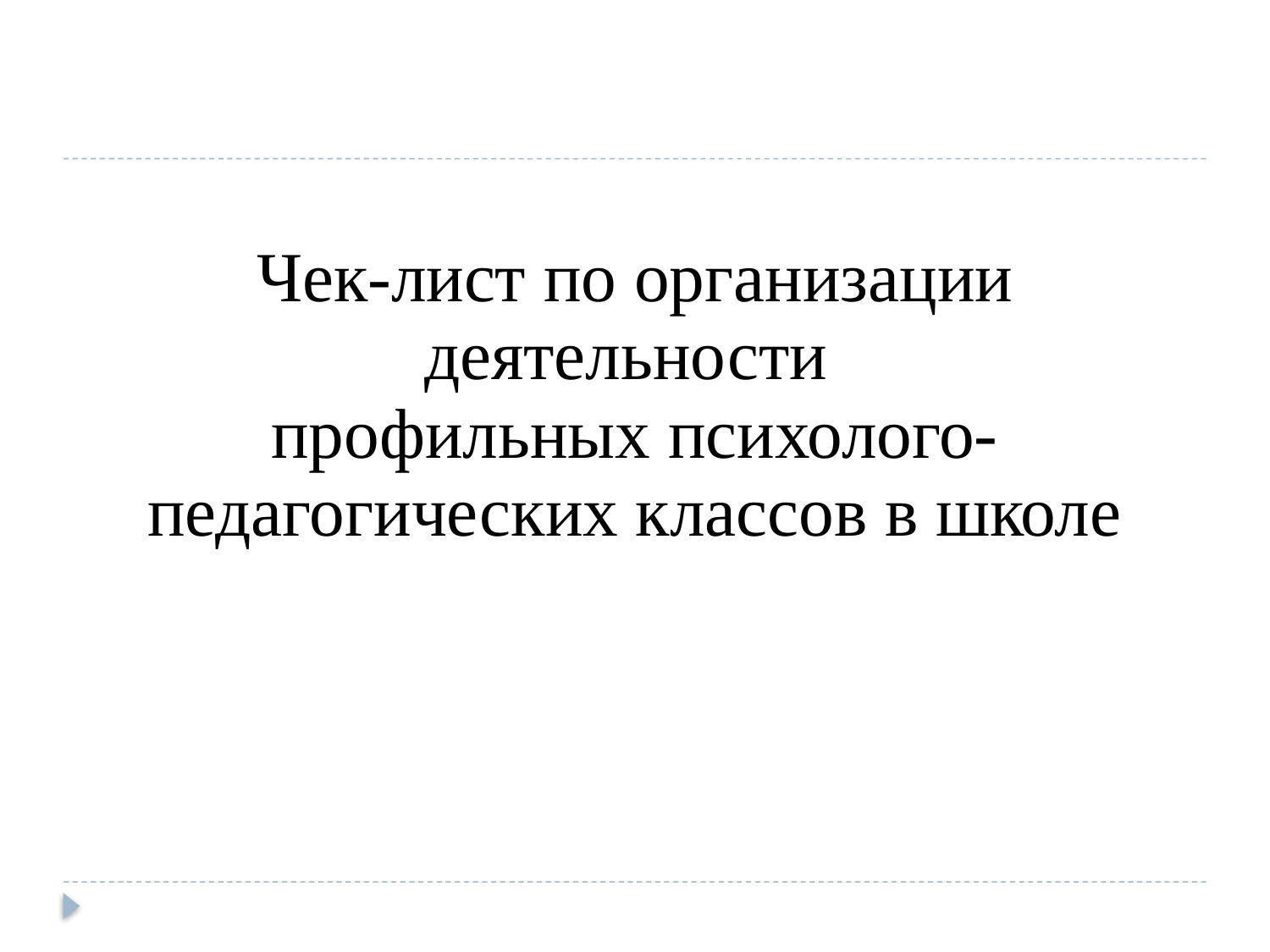

#
Чек-лист по организации деятельности
профильных психолого-педагогических классов в школе